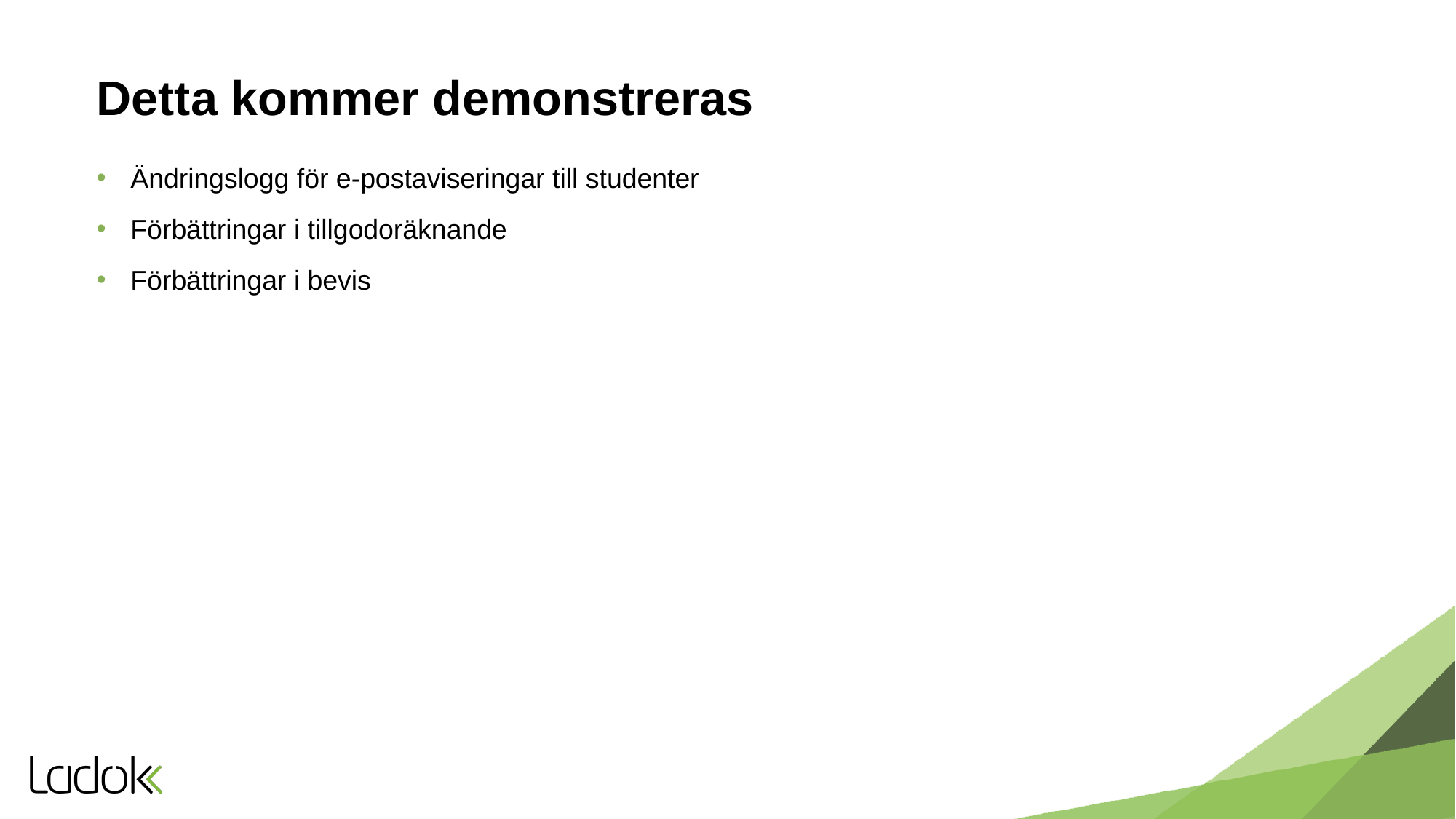

# Detta kommer demonstreras
Ändringslogg för e-postaviseringar till studenter
Förbättringar i tillgodoräknande
Förbättringar i bevis